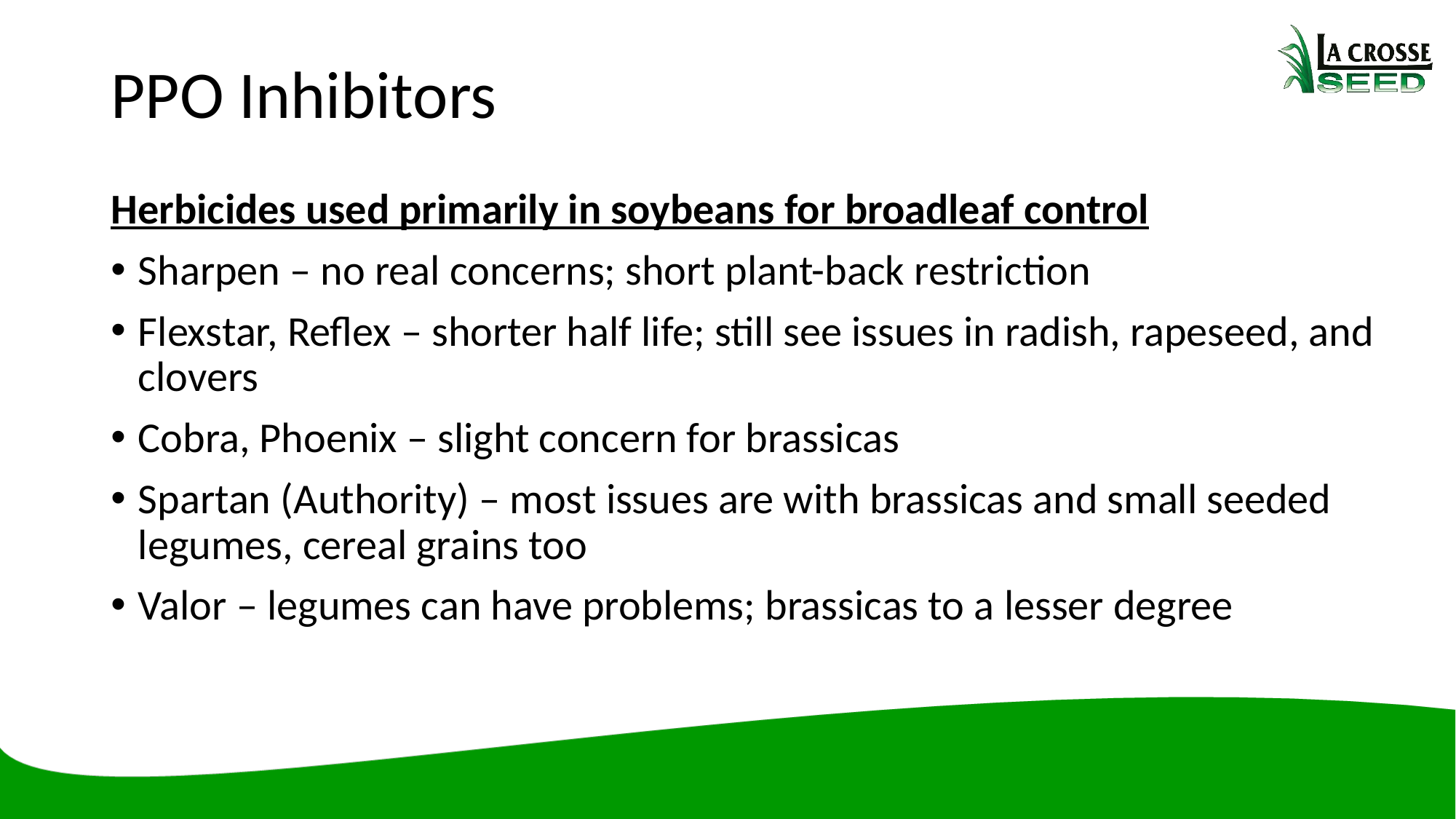

# PPO Inhibitors
Herbicides used primarily in soybeans for broadleaf control
Sharpen – no real concerns; short plant-back restriction
Flexstar, Reflex – shorter half life; still see issues in radish, rapeseed, and clovers
Cobra, Phoenix – slight concern for brassicas
Spartan (Authority) – most issues are with brassicas and small seeded legumes, cereal grains too
Valor – legumes can have problems; brassicas to a lesser degree